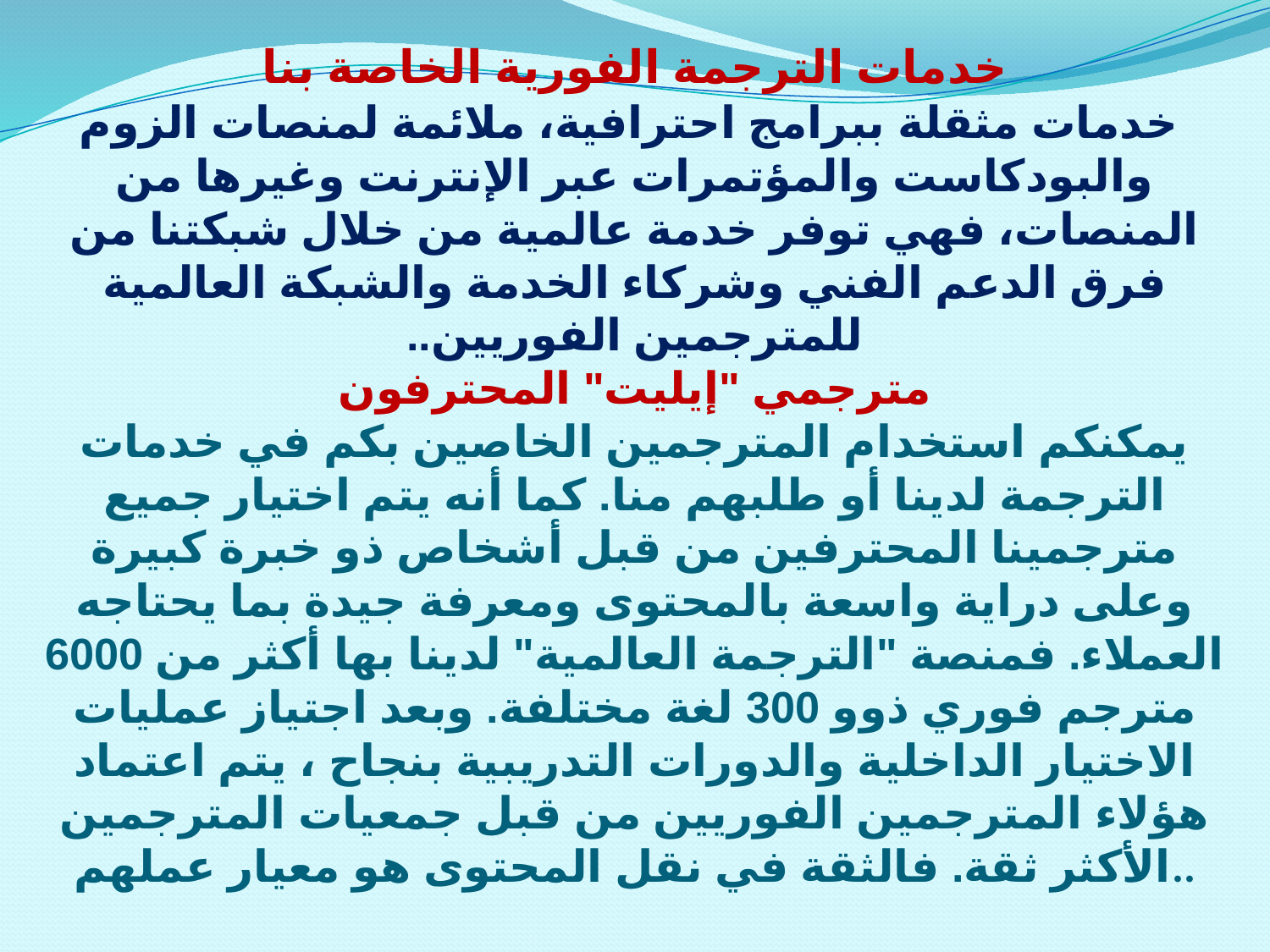

# خدمات الترجمة الفورية الخاصة بنا خدمات مثقلة ببرامج احترافية، ملائمة لمنصات الزوم والبودكاست والمؤتمرات عبر الإنترنت وغيرها من المنصات، فهي توفر خدمة عالمية من خلال شبكتنا من فرق الدعم الفني وشركاء الخدمة والشبكة العالمية للمترجمين الفوريين.. مترجمي "إيليت" المحترفون يمكنكم استخدام المترجمين الخاصين بكم في خدمات الترجمة لدينا أو طلبهم منا. كما أنه يتم اختيار جميع مترجمينا المحترفين من قبل أشخاص ذو خبرة كبيرة وعلى دراية واسعة بالمحتوى ومعرفة جيدة بما يحتاجه العملاء. فمنصة "الترجمة العالمية" لدينا بها أكثر من 6000 مترجم فوري ذوو 300 لغة مختلفة. وبعد اجتياز عمليات الاختيار الداخلية والدورات التدريبية بنجاح ، يتم اعتماد هؤلاء المترجمين الفوريين من قبل جمعيات المترجمين الأكثر ثقة. فالثقة في نقل المحتوى هو معيار عملهم..